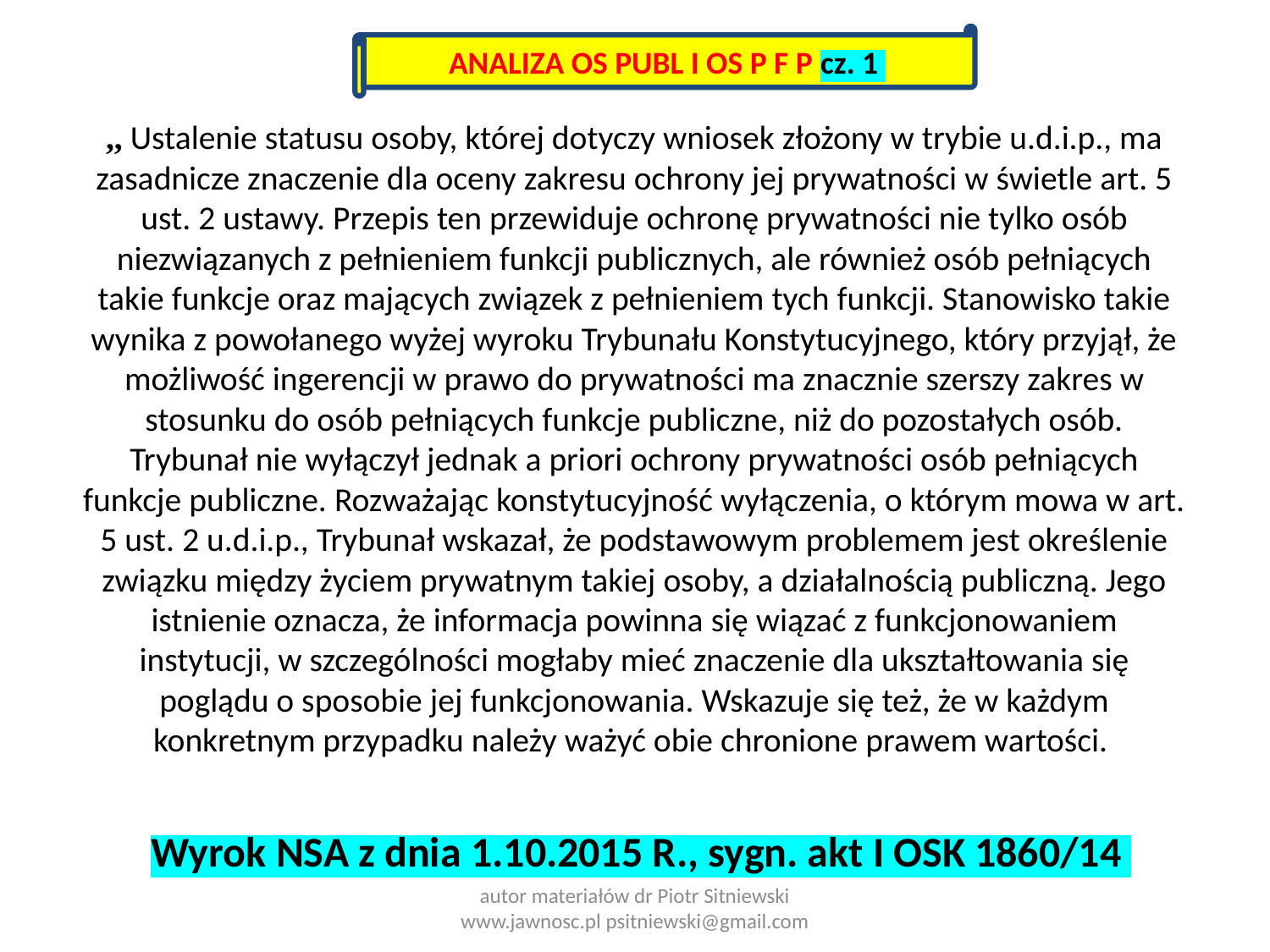

ANALIZA OS PUBL I OS P F P cz. 1
,, Ustalenie statusu osoby, której dotyczy wniosek złożony w trybie u.d.i.p., ma zasadnicze znaczenie dla oceny zakresu ochrony jej prywatności w świetle art. 5 ust. 2 ustawy. Przepis ten przewiduje ochronę prywatności nie tylko osób niezwiązanych z pełnieniem funkcji publicznych, ale również osób pełniących takie funkcje oraz mających związek z pełnieniem tych funkcji. Stanowisko takie wynika z powołanego wyżej wyroku Trybunału Konstytucyjnego, który przyjął, że możliwość ingerencji w prawo do prywatności ma znacznie szerszy zakres w stosunku do osób pełniących funkcje publiczne, niż do pozostałych osób. Trybunał nie wyłączył jednak a priori ochrony prywatności osób pełniących funkcje publiczne. Rozważając konstytucyjność wyłączenia, o którym mowa w art. 5 ust. 2 u.d.i.p., Trybunał wskazał, że podstawowym problemem jest określenie związku między życiem prywatnym takiej osoby, a działalnością publiczną. Jego istnienie oznacza, że informacja powinna się wiązać z funkcjonowaniem instytucji, w szczególności mogłaby mieć znaczenie dla ukształtowania się poglądu o sposobie jej funkcjonowania. Wskazuje się też, że w każdym konkretnym przypadku należy ważyć obie chronione prawem wartości.
# Wyrok NSA z dnia 1.10.2015 R., sygn. akt I OSK 1860/14
autor materiałów dr Piotr Sitniewski www.jawnosc.pl psitniewski@gmail.com